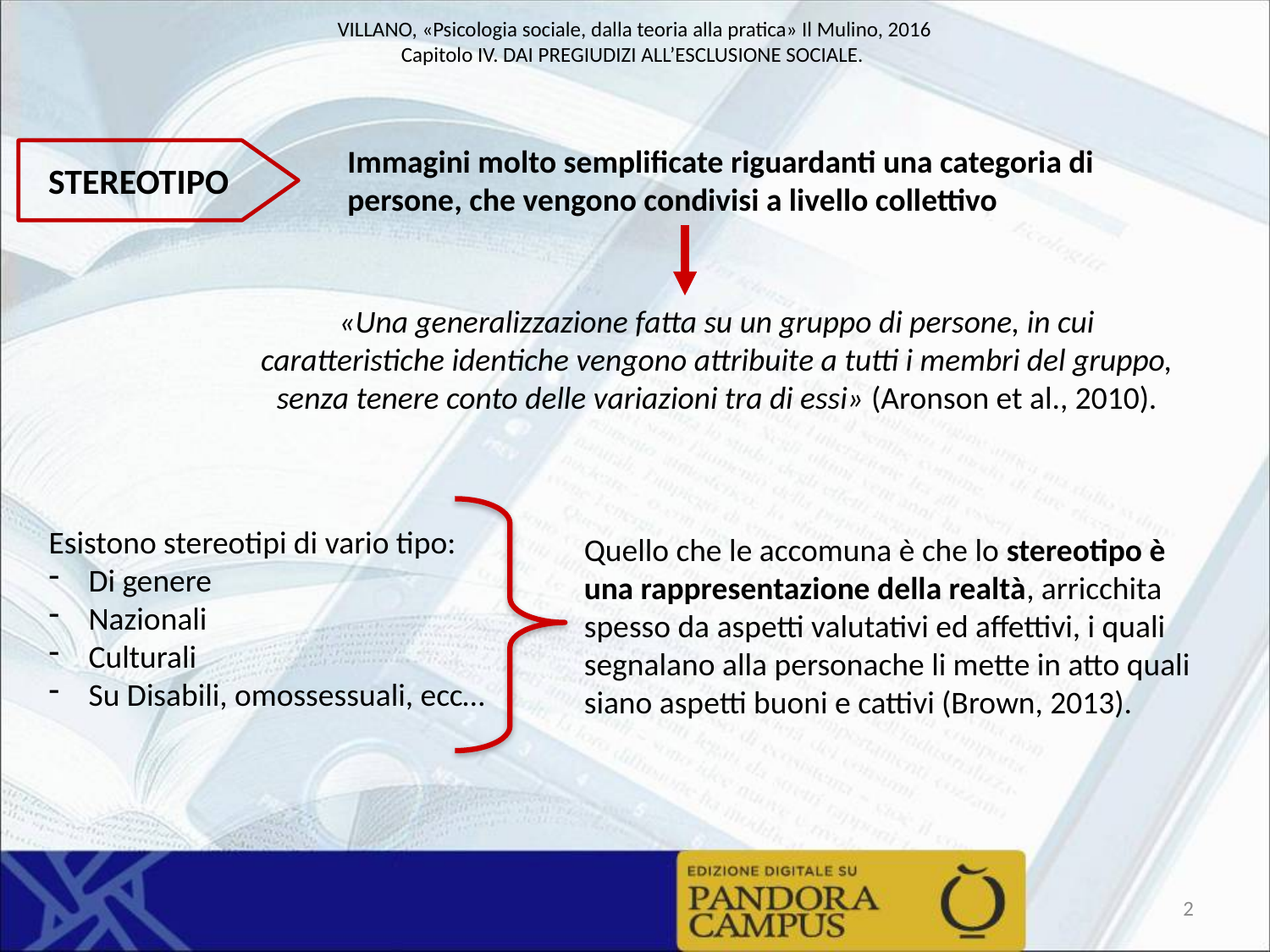

Immagini molto semplificate riguardanti una categoria di persone, che vengono condivisi a livello collettivo

STEREOTIPO
«Una generalizzazione fatta su un gruppo di persone, in cui caratteristiche identiche vengono attribuite a tutti i membri del gruppo, senza tenere conto delle variazioni tra di essi» (Aronson et al., 2010).

Esistono stereotipi di vario tipo:
Di genere
Nazionali
Culturali
Su Disabili, omossessuali, ecc…
Quello che le accomuna è che lo stereotipo è una rappresentazione della realtà, arricchita spesso da aspetti valutativi ed affettivi, i quali segnalano alla personache li mette in atto quali siano aspetti buoni e cattivi (Brown, 2013).
2